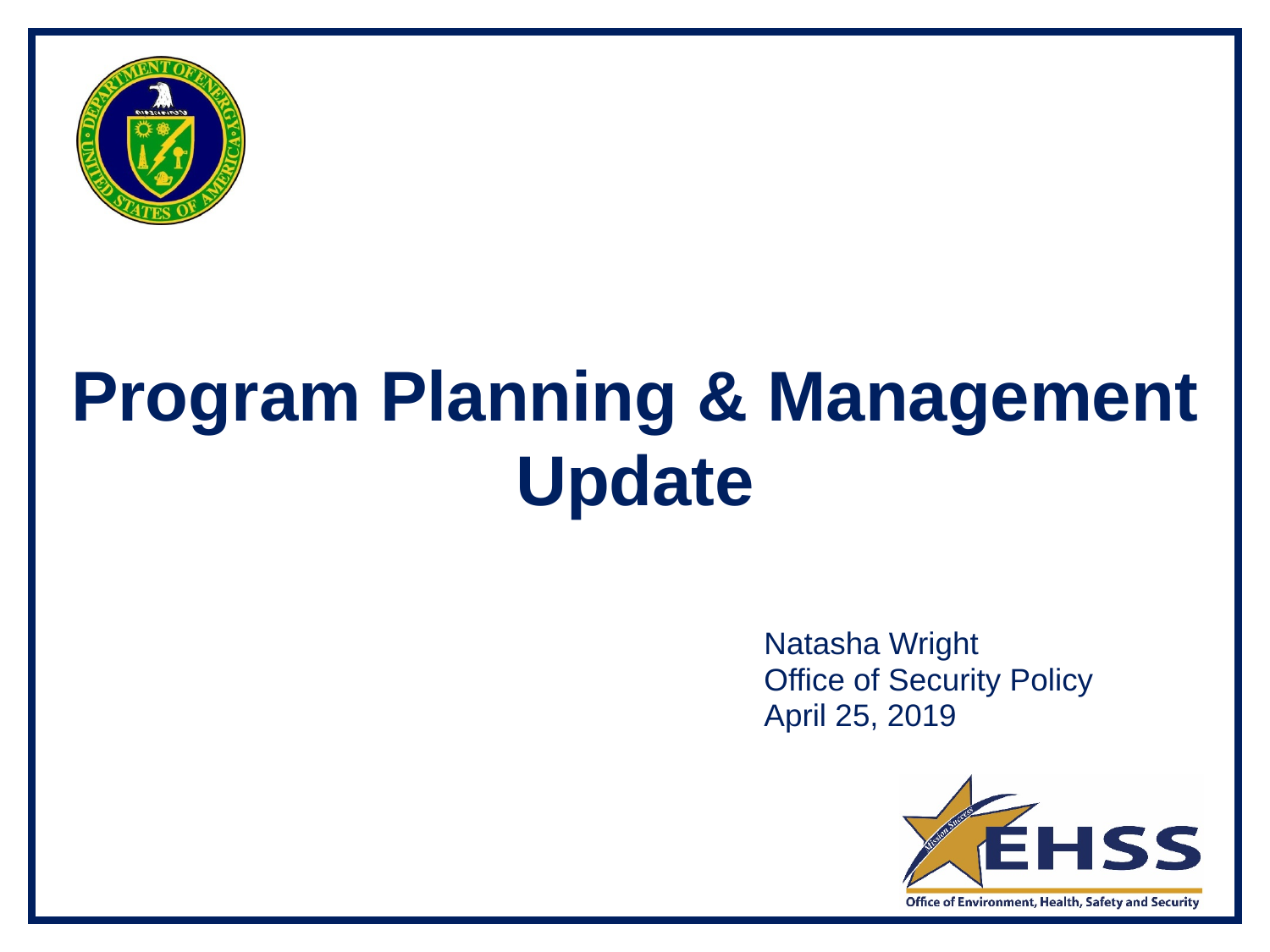

# Program Planning & Management Update
Natasha Wright
Office of Security Policy
April 25, 2019